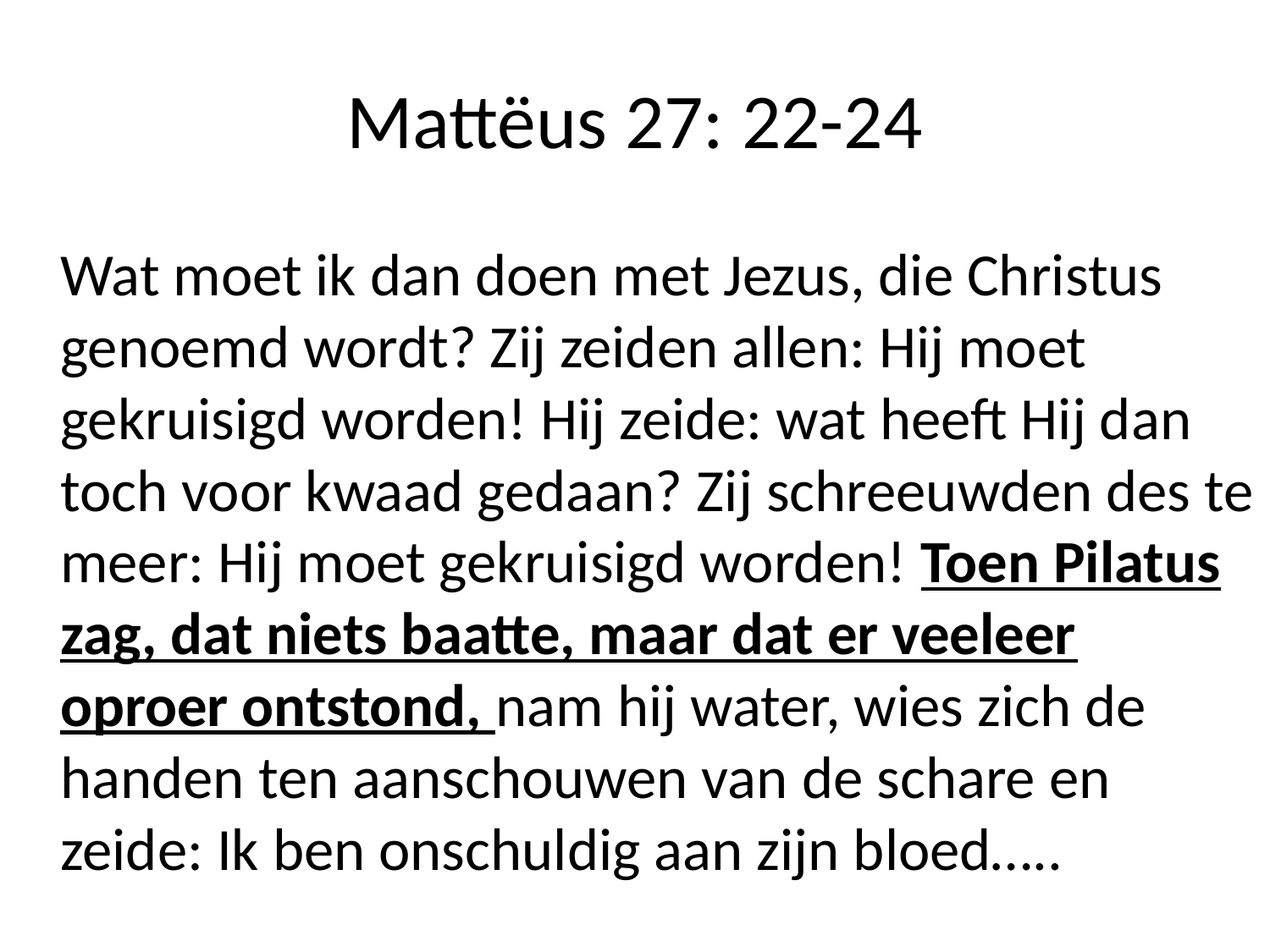

# Mattëus 27: 22-24
	Wat moet ik dan doen met Jezus, die Christus genoemd wordt? Zij zeiden allen: Hij moet gekruisigd worden! Hij zeide: wat heeft Hij dan toch voor kwaad gedaan? Zij schreeuwden des te meer: Hij moet gekruisigd worden! Toen Pilatus zag, dat niets baatte, maar dat er veeleer oproer ontstond, nam hij water, wies zich de handen ten aanschouwen van de schare en zeide: Ik ben onschuldig aan zijn bloed…..